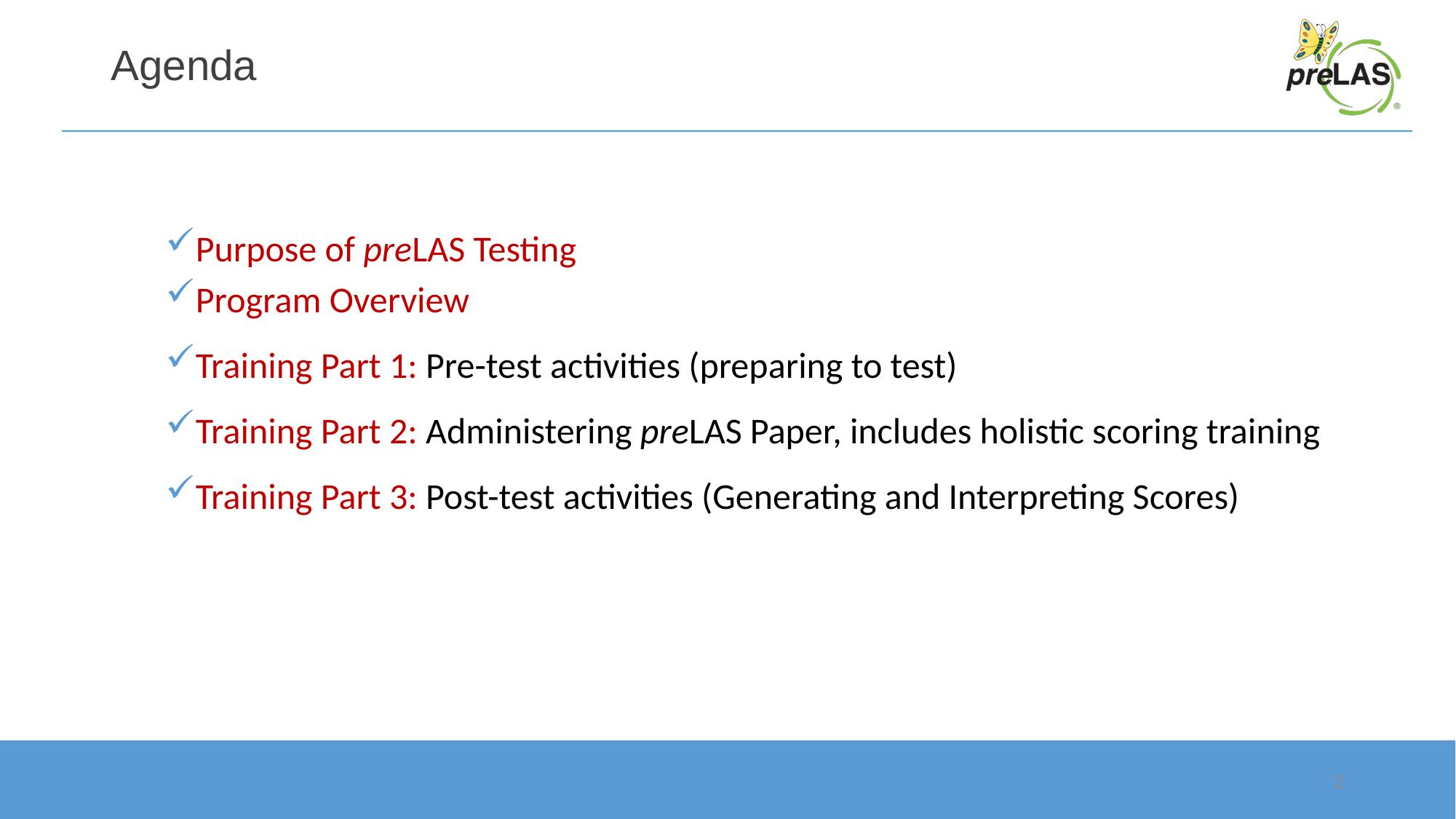

# Agenda
Purpose of preLAS Testing
Program Overview
Training Part 1: Pre-test activities (preparing to test)
Training Part 2: Administering preLAS Paper, includes holistic scoring training
Training Part 3: Post-test activities (Generating and Interpreting Scores)

2